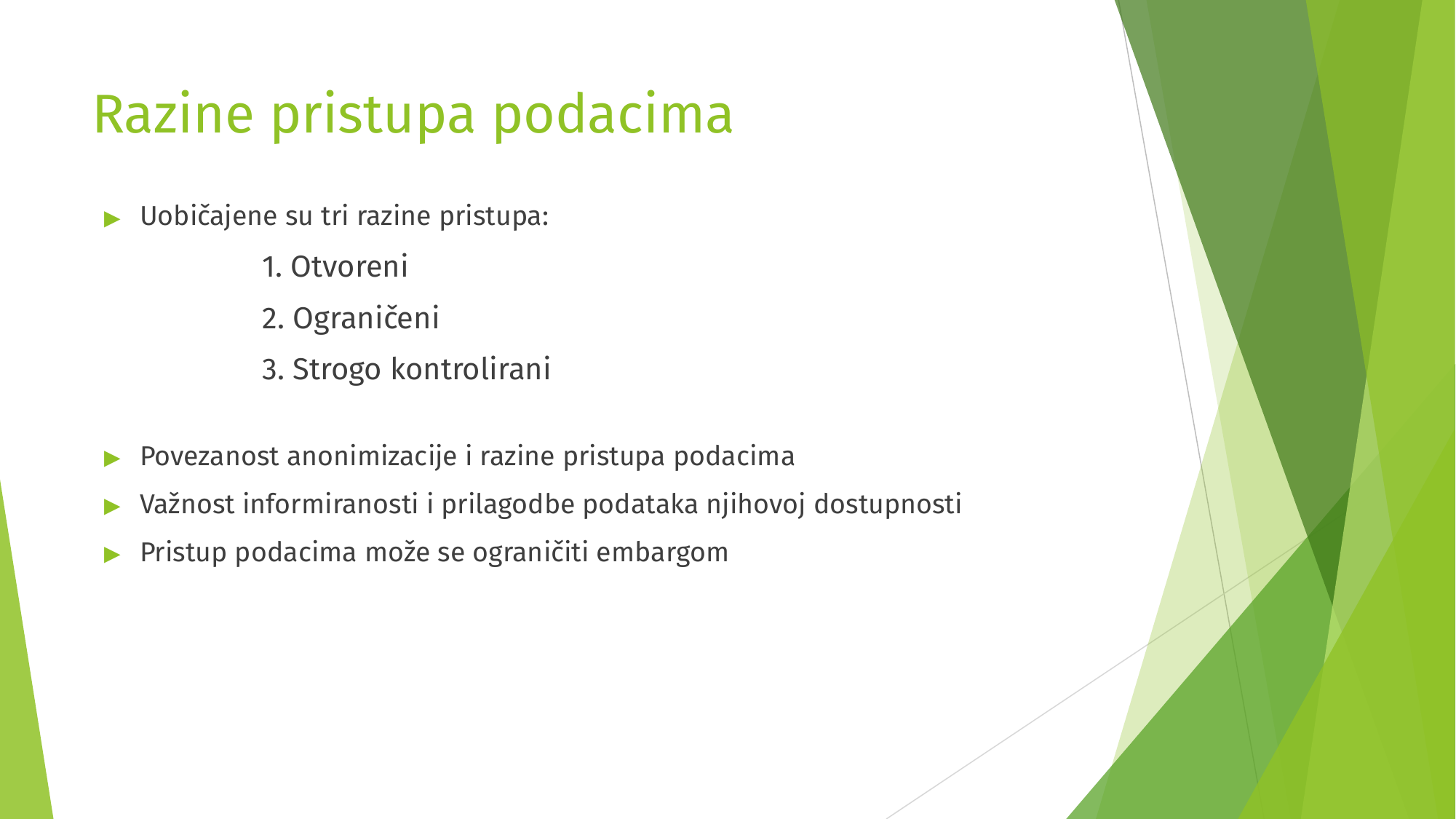

# Razine pristupa podacima
Uobičajene su tri razine pristupa:
1. Otvoreni
2. Ograničeni
3. Strogo kontrolirani

Povezanost anonimizacije i razine pristupa podacima
Važnost informiranosti i prilagodbe podataka njihovoj dostupnosti
Pristup podacima može se ograničiti embargom